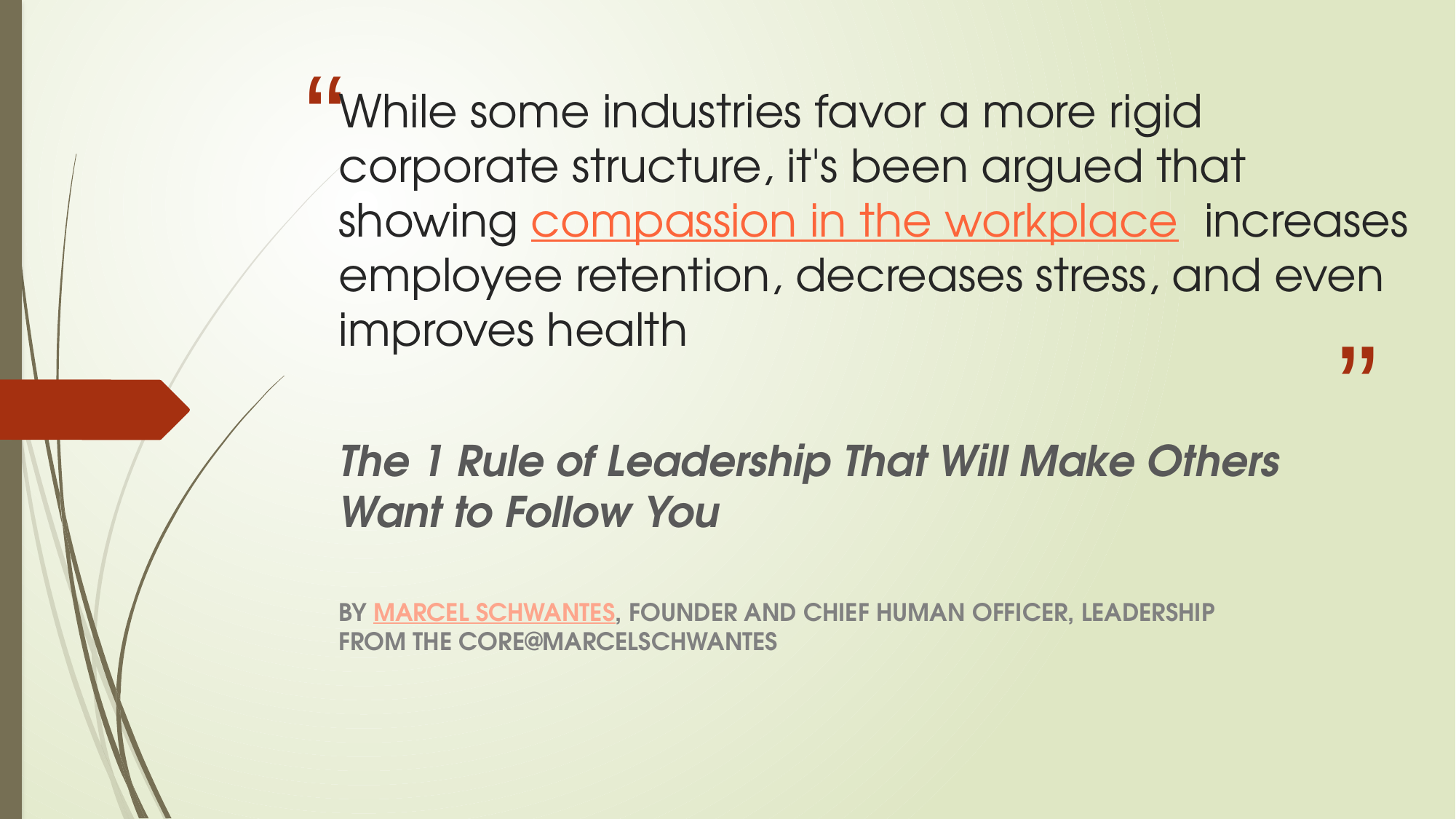

# While some industries favor a more rigid corporate structure, it's been argued that showing compassion in the workplace  increases employee retention, decreases stress, and even improves health
The 1 Rule of Leadership That Will Make Others Want to Follow You
BY MARCEL SCHWANTES, FOUNDER AND CHIEF HUMAN OFFICER, LEADERSHIP FROM THE CORE@MARCELSCHWANTES